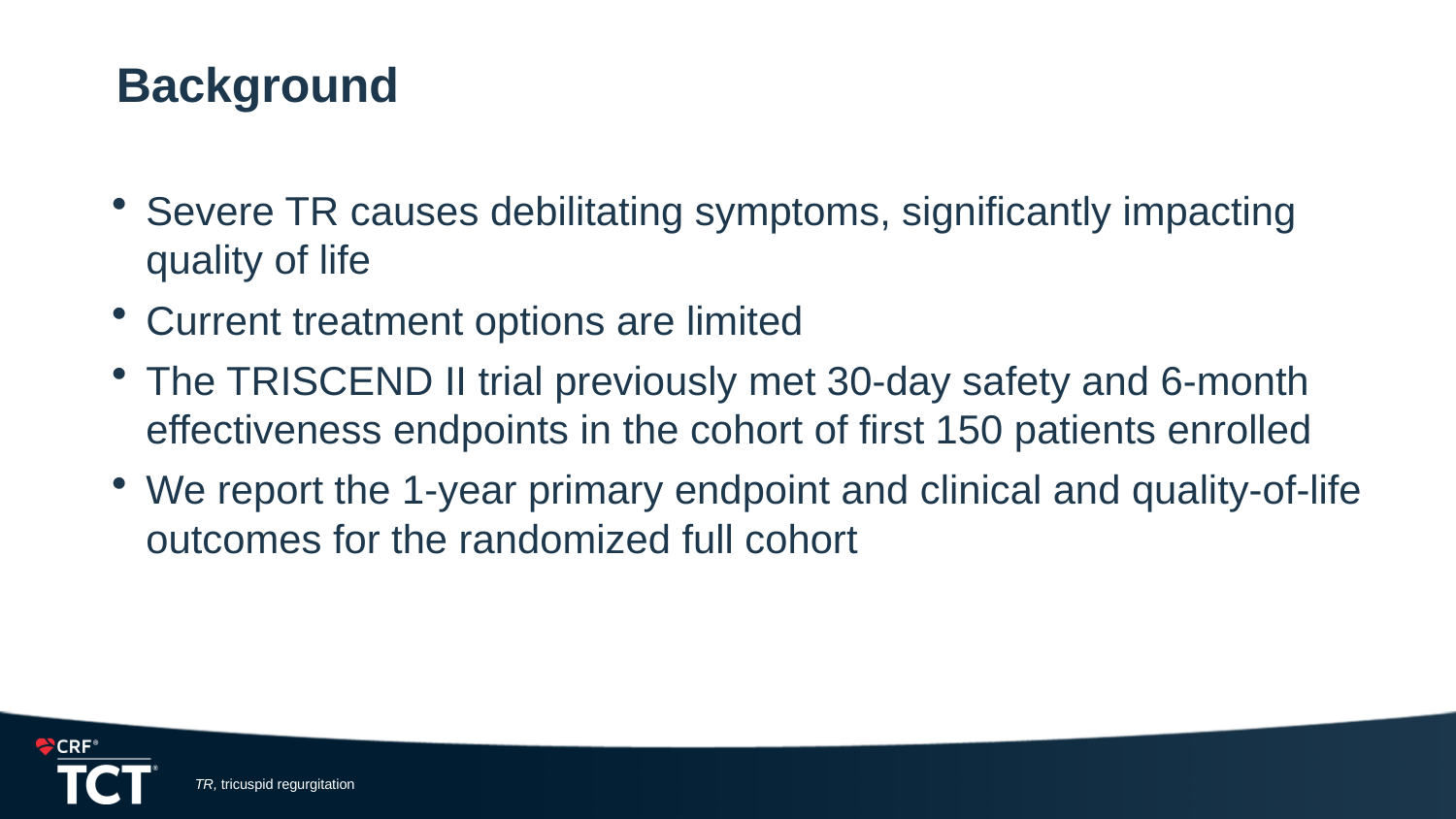

# Background
Severe TR causes debilitating symptoms, significantly impacting
quality of life
Current treatment options are limited
The TRISCEND II trial previously met 30-day safety and 6-month effectiveness endpoints in the cohort of first 150 patients enrolled
We report the 1-year primary endpoint and clinical and quality-of-life outcomes for the randomized full cohort
TR, tricuspid regurgitation